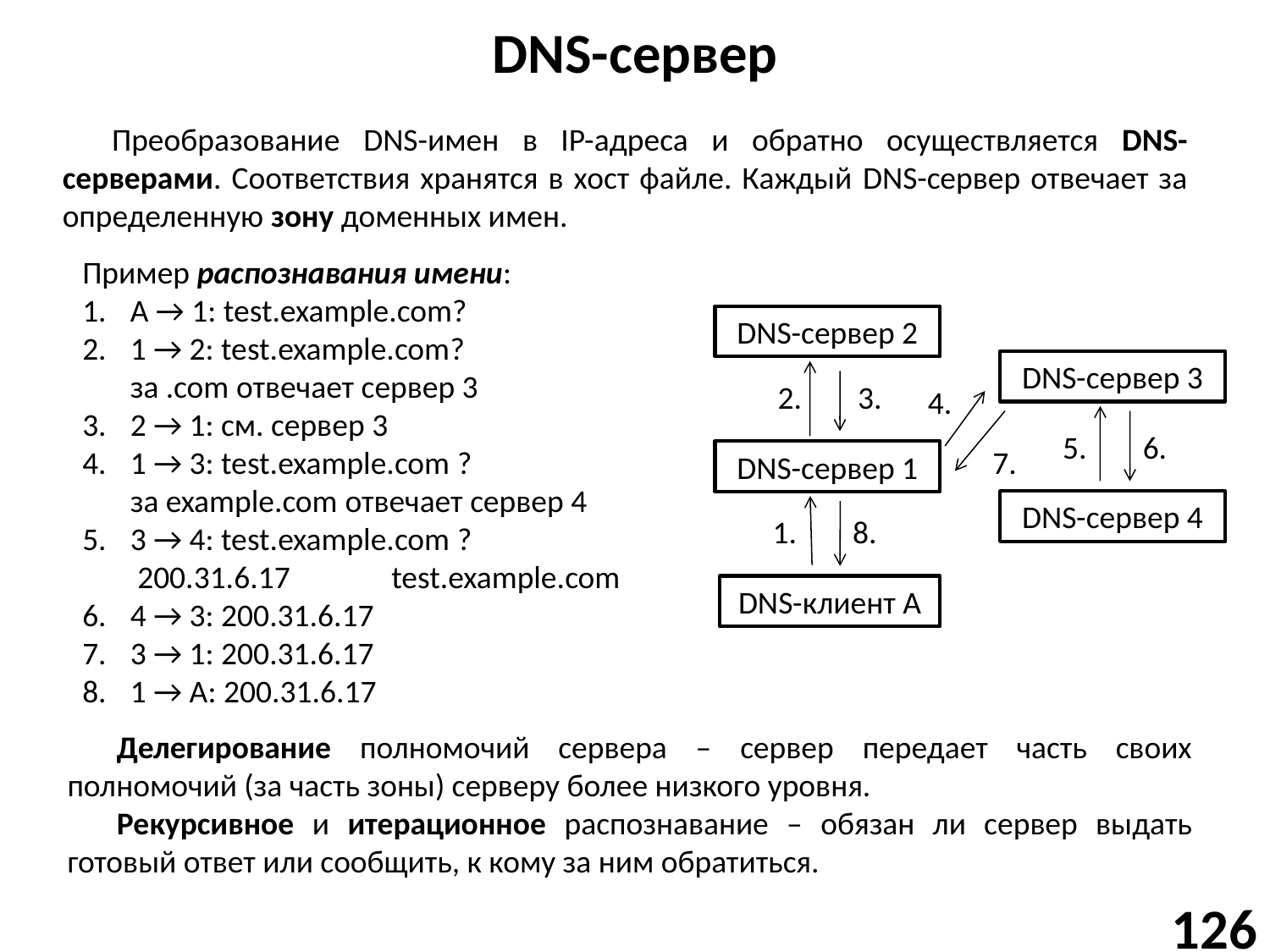

# DNS-сервер
Преобразование DNS-имен в IP-адреса и обратно осуществляется DNS-серверами. Соответствия хранятся в хост файле. Каждый DNS-сервер отвечает за определенную зону доменных имен.
Пример распознавания имени:
А → 1: test.example.com?
1 → 2: test.example.com?
за .com отвечает сервер 3
2 → 1: см. сервер 3
1 → 3: test.example.com ?
за example.com отвечает сервер 4
3 → 4: test.example.com ?
 200.31.6.17	 test.example.com
4 → 3: 200.31.6.17
3 → 1: 200.31.6.17
1 → А: 200.31.6.17
DNS-сервер 2
DNS-сервер 3
2.
3.
4.
5.
6.
7.
DNS-сервер 1
DNS-сервер 4
1.
8.
DNS-клиент А
Делегирование полномочий сервера – сервер передает часть своих полномочий (за часть зоны) серверу более низкого уровня.
Рекурсивное и итерационное распознавание – обязан ли сервер выдать готовый ответ или сообщить, к кому за ним обратиться.
126